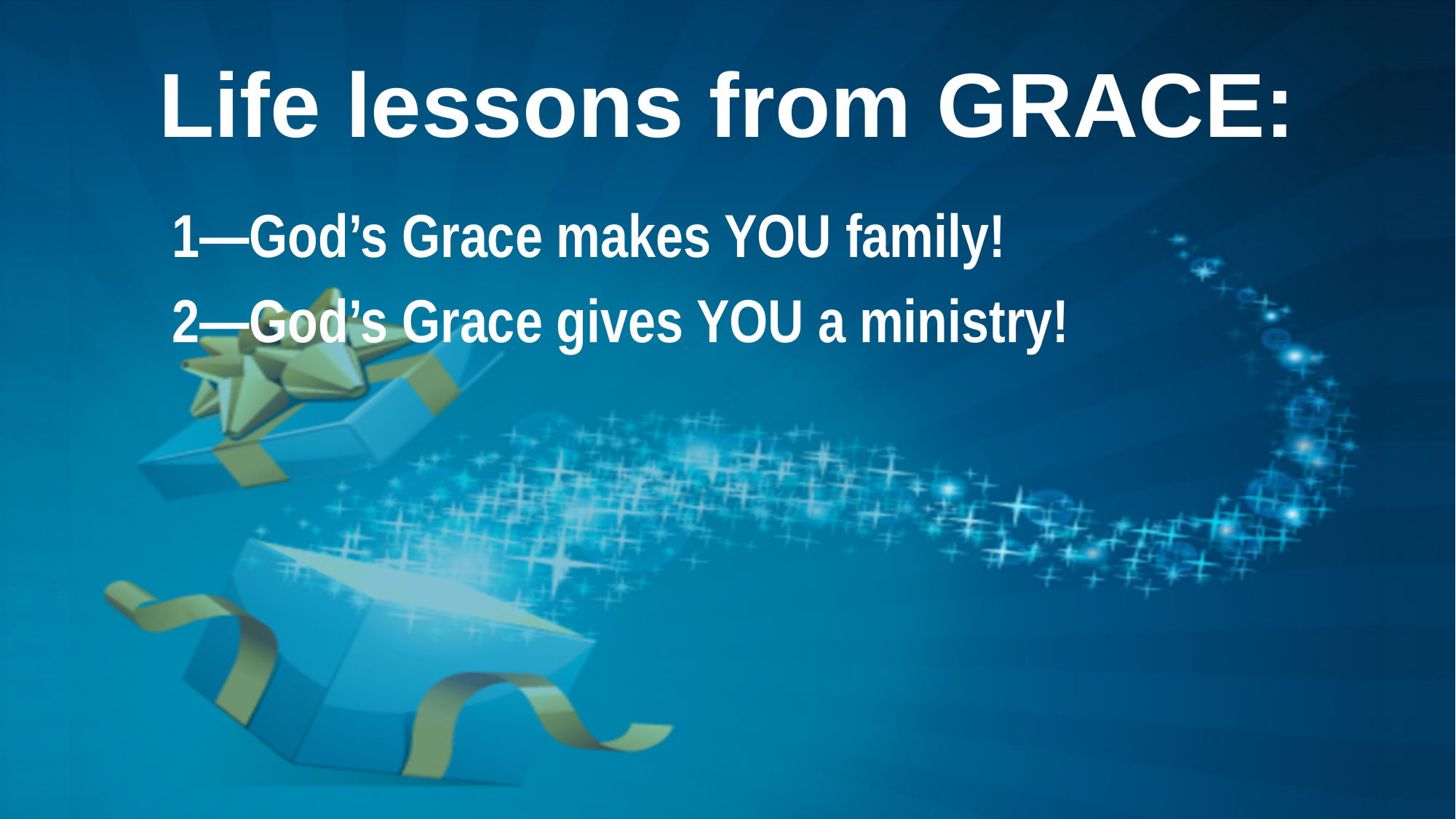

# Life lessons from GRACE:
1—God’s Grace makes YOU family!
2—God’s Grace gives YOU a ministry!